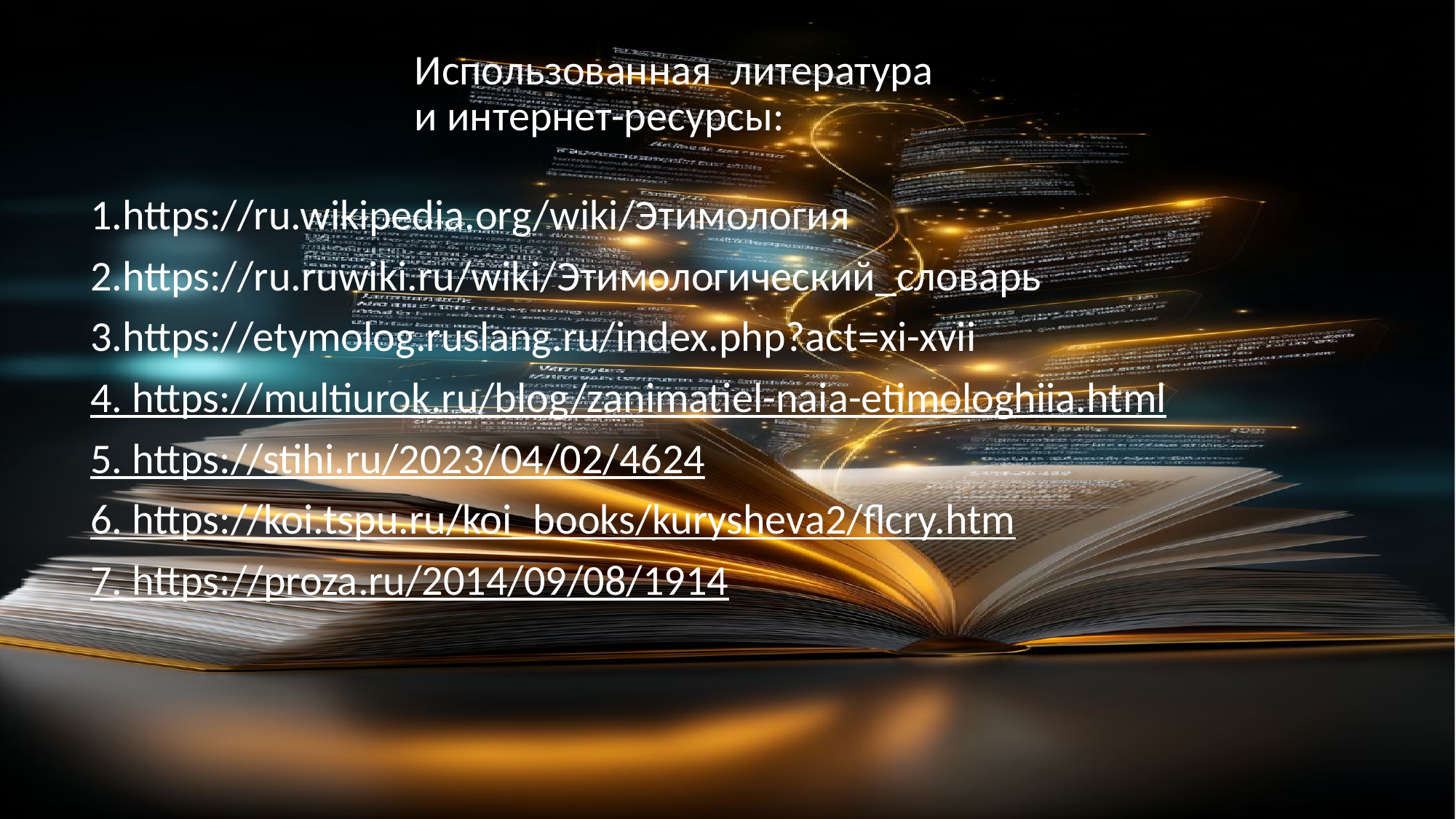

# Использованная  литература и интернет-ресурсы:
https://ru.wikipedia.org/wiki/Этимология
https://ru.ruwiki.ru/wiki/Этимологический_словарь
https://etymolog.ruslang.ru/index.php?act=xi-xvii
4. https://multiurok.ru/blog/zanimatiel-naia-etimologhiia.html
5. https://stihi.ru/2023/04/02/4624
6. https://koi.tspu.ru/koi_books/kurysheva2/flcry.htm
7. https://proza.ru/2014/09/08/1914